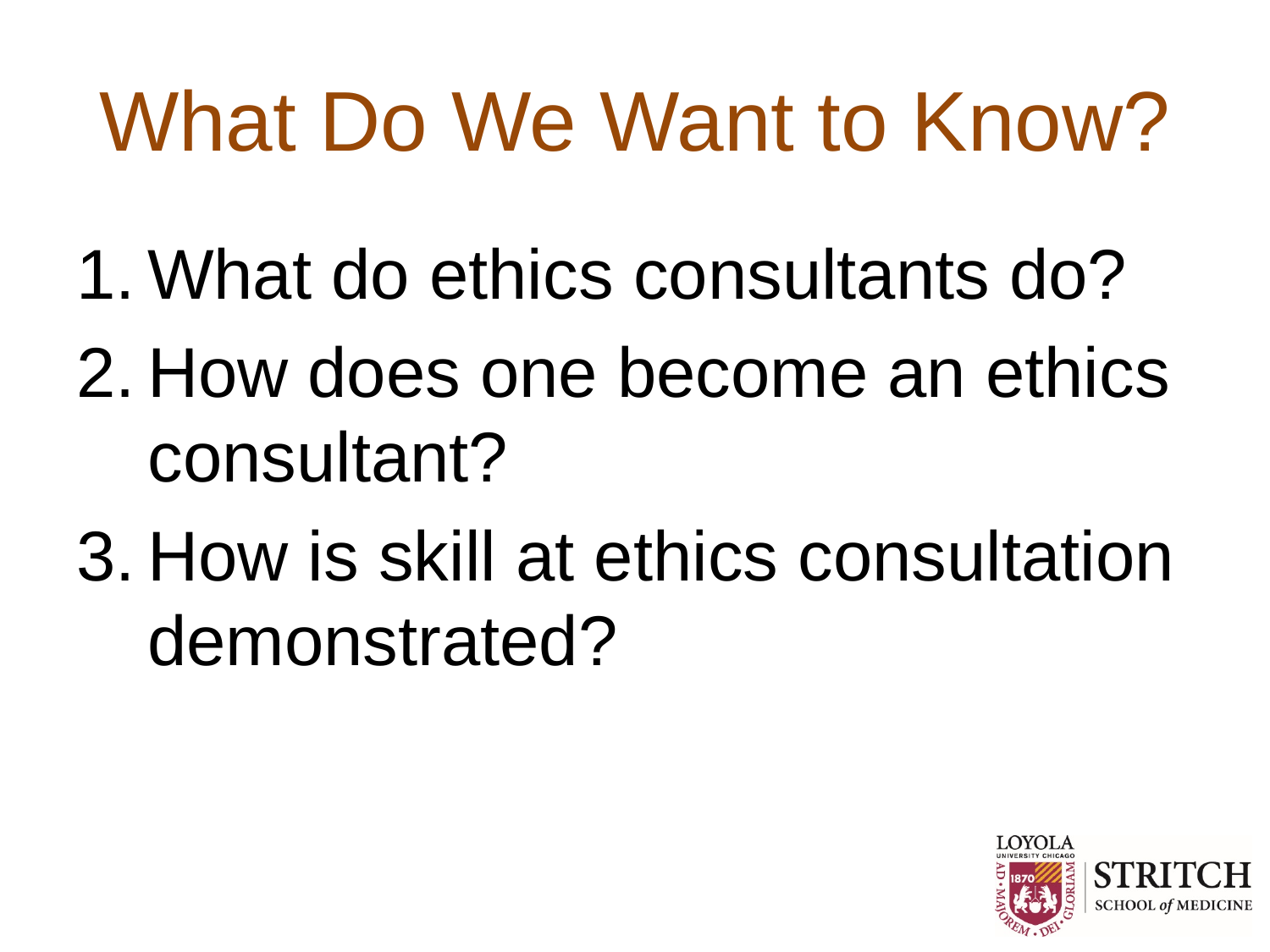

# What Do We Want to Know?
What do ethics consultants do?
How does one become an ethics consultant?
How is skill at ethics consultation demonstrated?